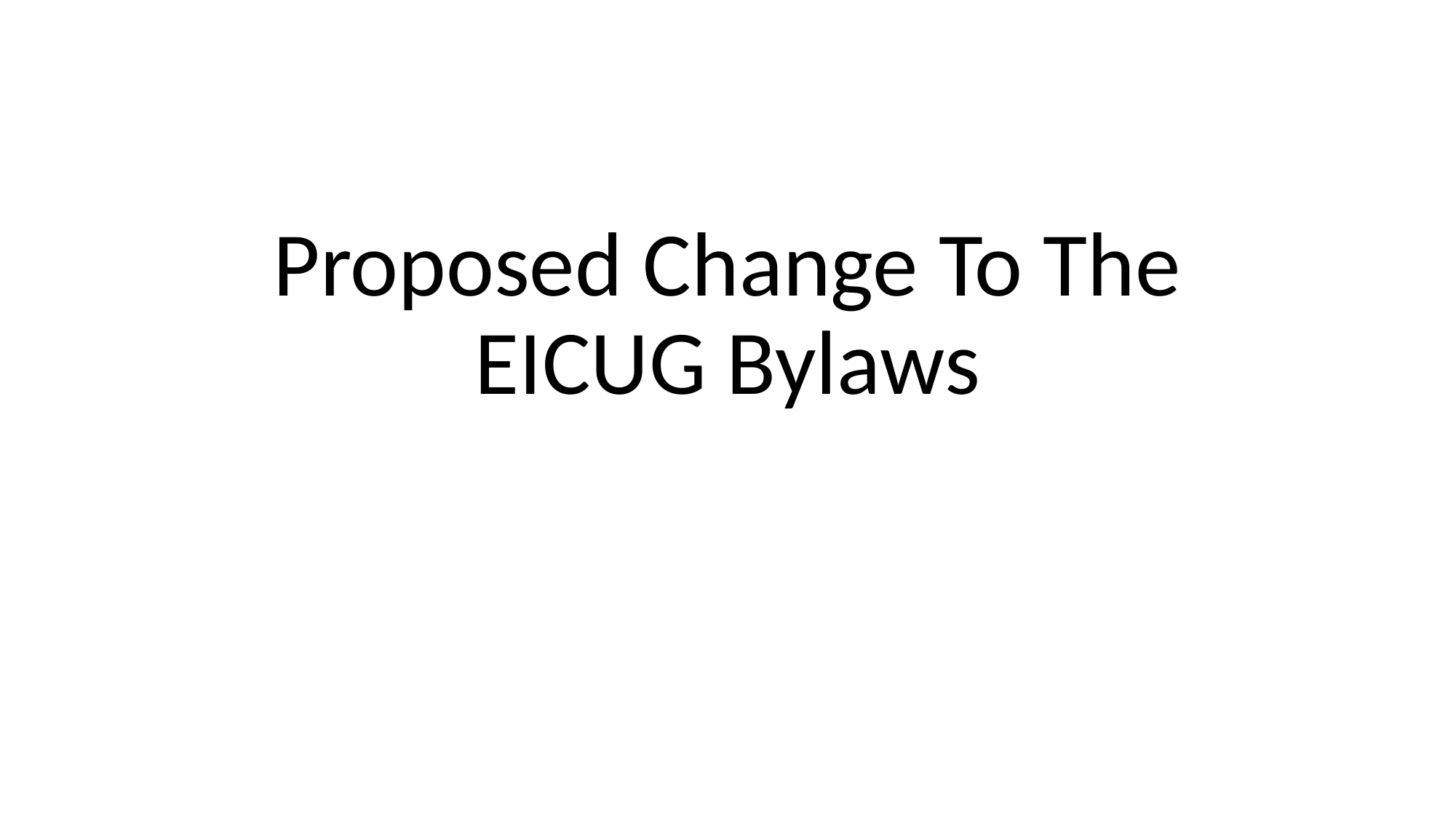

# Proposed Change To The EICUG Bylaws